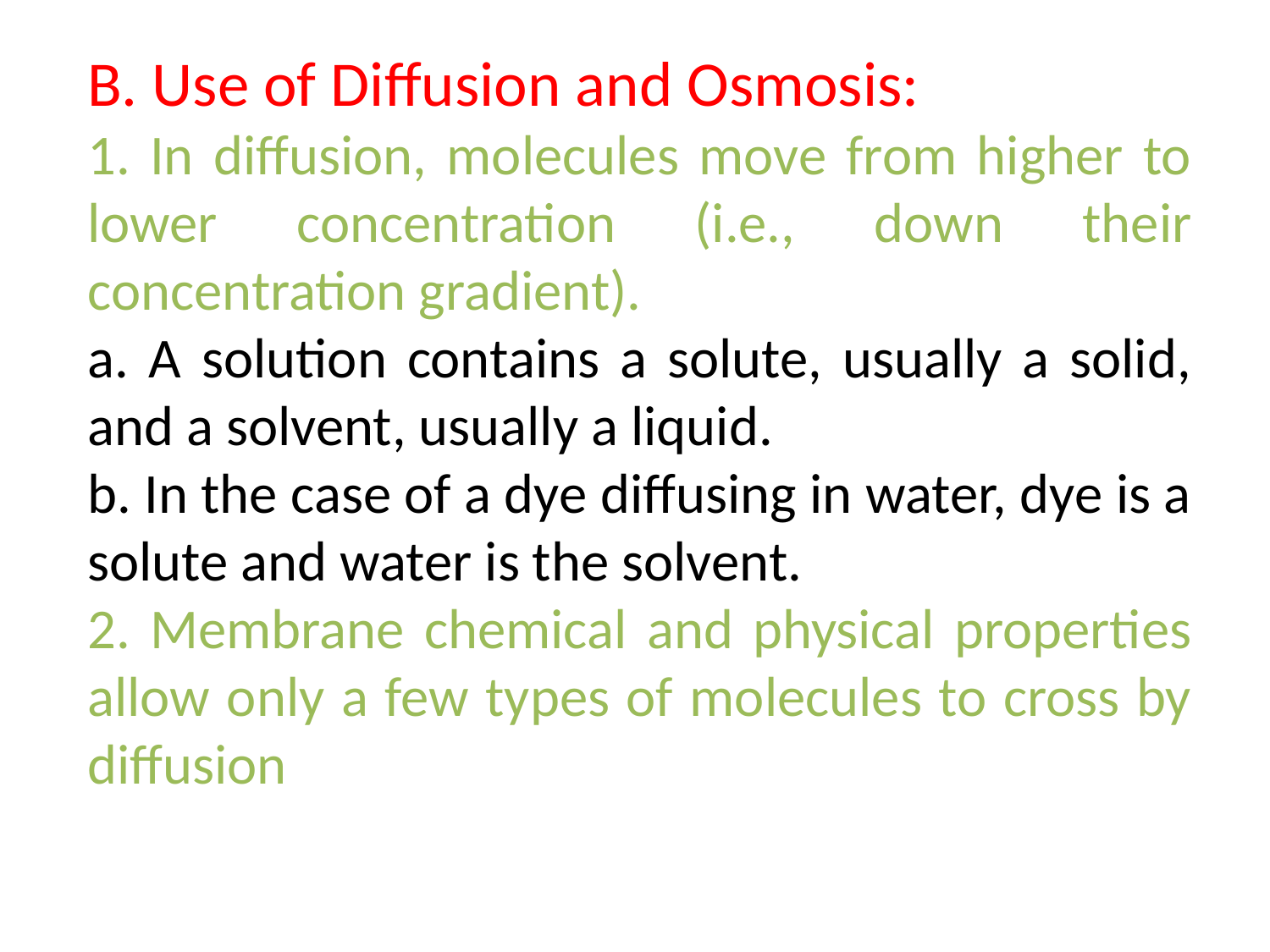

B. Use of Diffusion and Osmosis:
1. In diffusion, molecules move from higher to lower concentration (i.e., down their concentration gradient).
a. A solution contains a solute, usually a solid, and a solvent, usually a liquid.
b. In the case of a dye diffusing in water, dye is a solute and water is the solvent.
2. Membrane chemical and physical properties allow only a few types of molecules to cross by diffusion